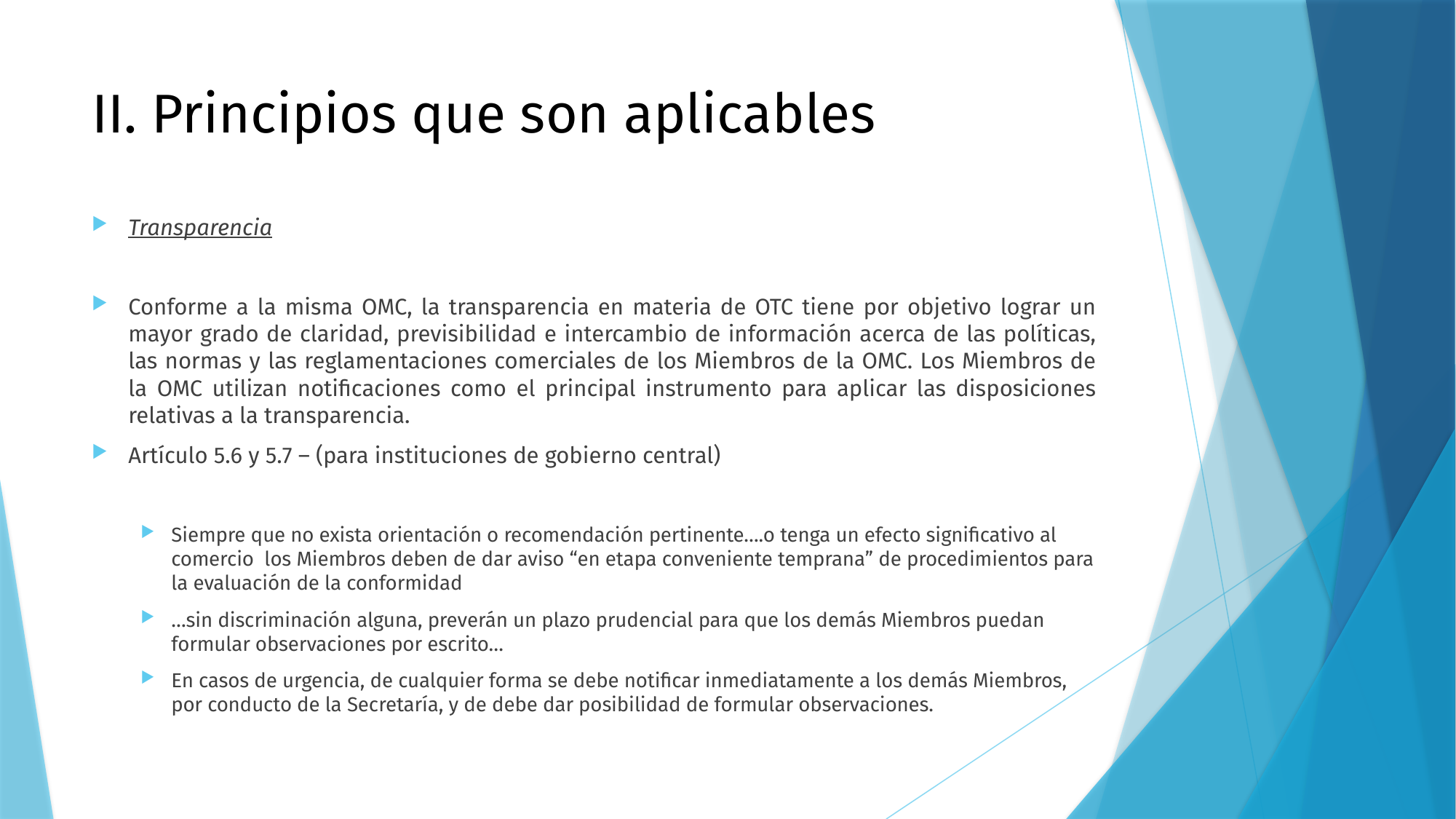

# II. Principios que son aplicables
Transparencia

Conforme a la misma OMC, la transparencia en materia de OTC tiene por objetivo lograr un mayor grado de claridad, previsibilidad e intercambio de información acerca de las políticas, las normas y las reglamentaciones comerciales de los Miembros de la OMC. Los Miembros de la OMC utilizan notificaciones como el principal instrumento para aplicar las disposiciones relativas a la transparencia.
Artículo 5.6 y 5.7 – (para instituciones de gobierno central)

Siempre que no exista orientación o recomendación pertinente….o tenga un efecto significativo al comercio  los Miembros deben de dar aviso “en etapa conveniente temprana” de procedimientos para la evaluación de la conformidad
…sin discriminación alguna, preverán un plazo prudencial para que los demás Miembros puedan formular observaciones por escrito…
En casos de urgencia, de cualquier forma se debe notificar inmediatamente a los demás Miembros, por conducto de la Secretaría, y de debe dar posibilidad de formular observaciones.